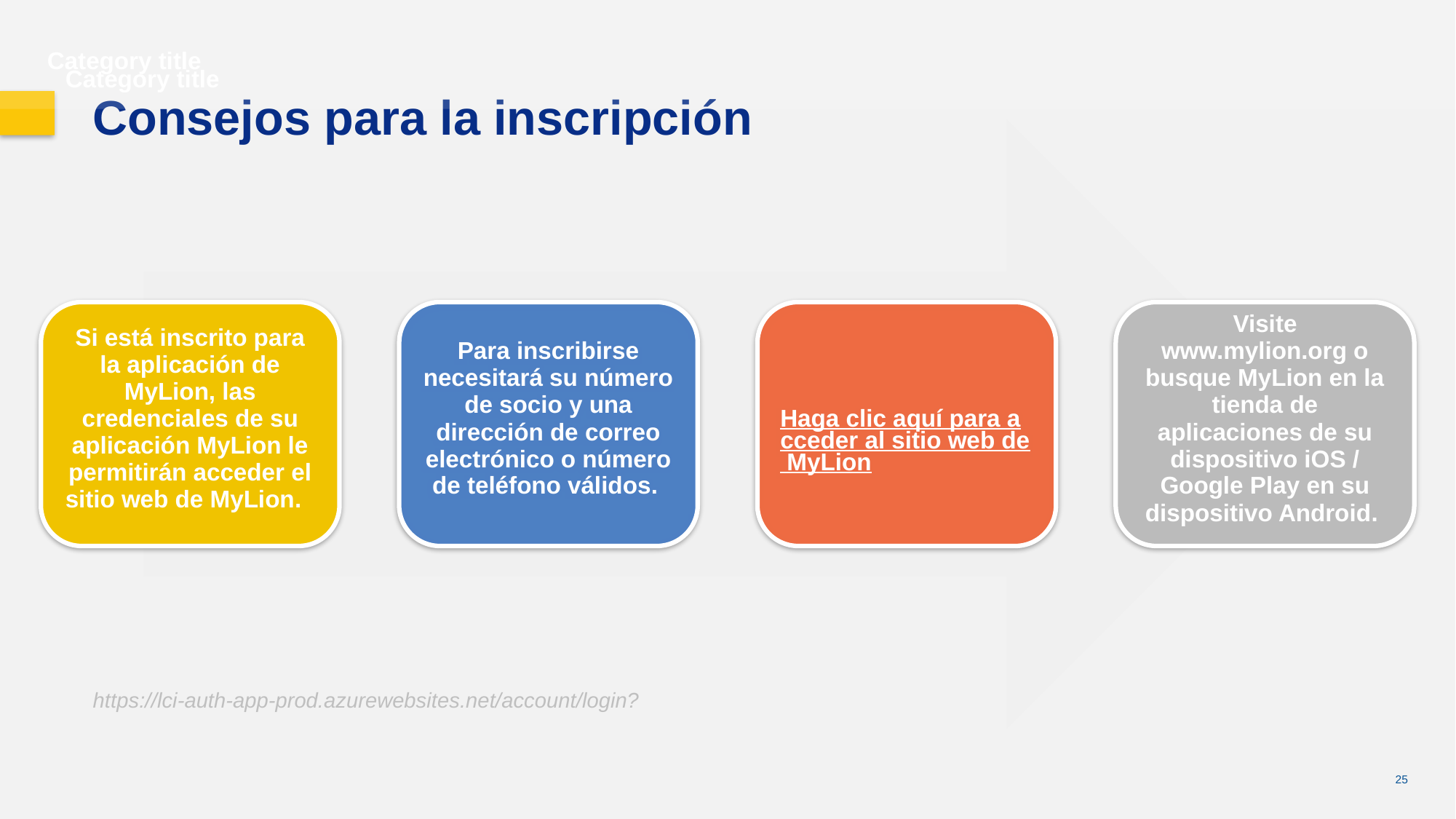

Category title
Category title

Consejos para la inscripción

Si está inscrito para la aplicación de MyLion, las credenciales de su aplicación MyLion le permitirán acceder el sitio web de MyLion.
Para inscribirse necesitará su número de socio y una dirección de correo electrónico o número de teléfono válidos.
Haga clic aquí para acceder al sitio web de MyLion
Visite​ www.mylion.org o busque MyLion en la tienda de aplicaciones de su dispositivo iOS / Google Play en su dispositivo Android. ​
https://lci-auth-app-prod.azurewebsites.net/account/login?